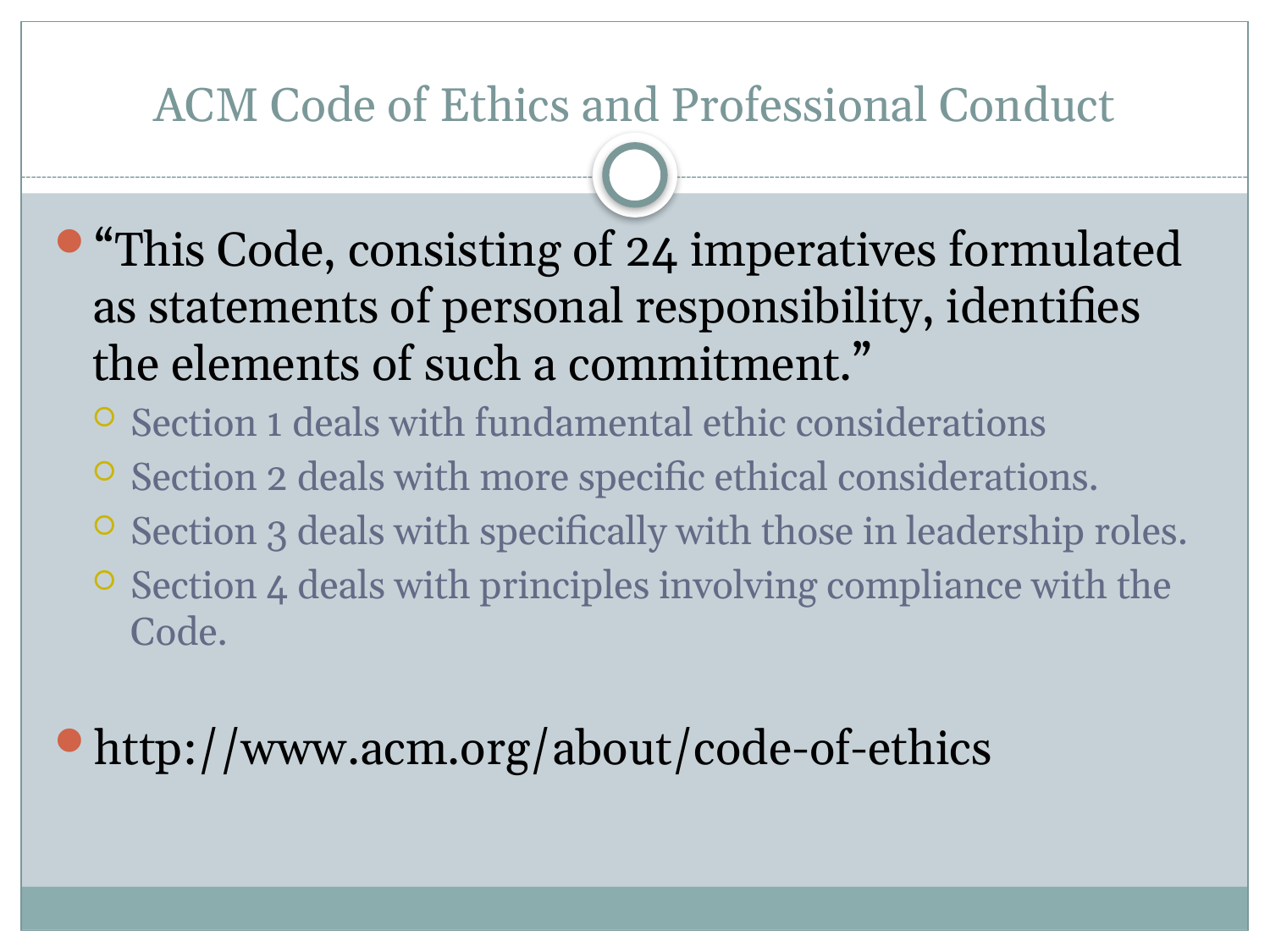

# ACM Code of Ethics and Professional Conduct
“This Code, consisting of 24 imperatives formulated as statements of personal responsibility, identifies the elements of such a commitment.”
Section 1 deals with fundamental ethic considerations
Section 2 deals with more specific ethical considerations.
Section 3 deals with specifically with those in leadership roles.
Section 4 deals with principles involving compliance with the Code.

http://www.acm.org/about/code-of-ethics